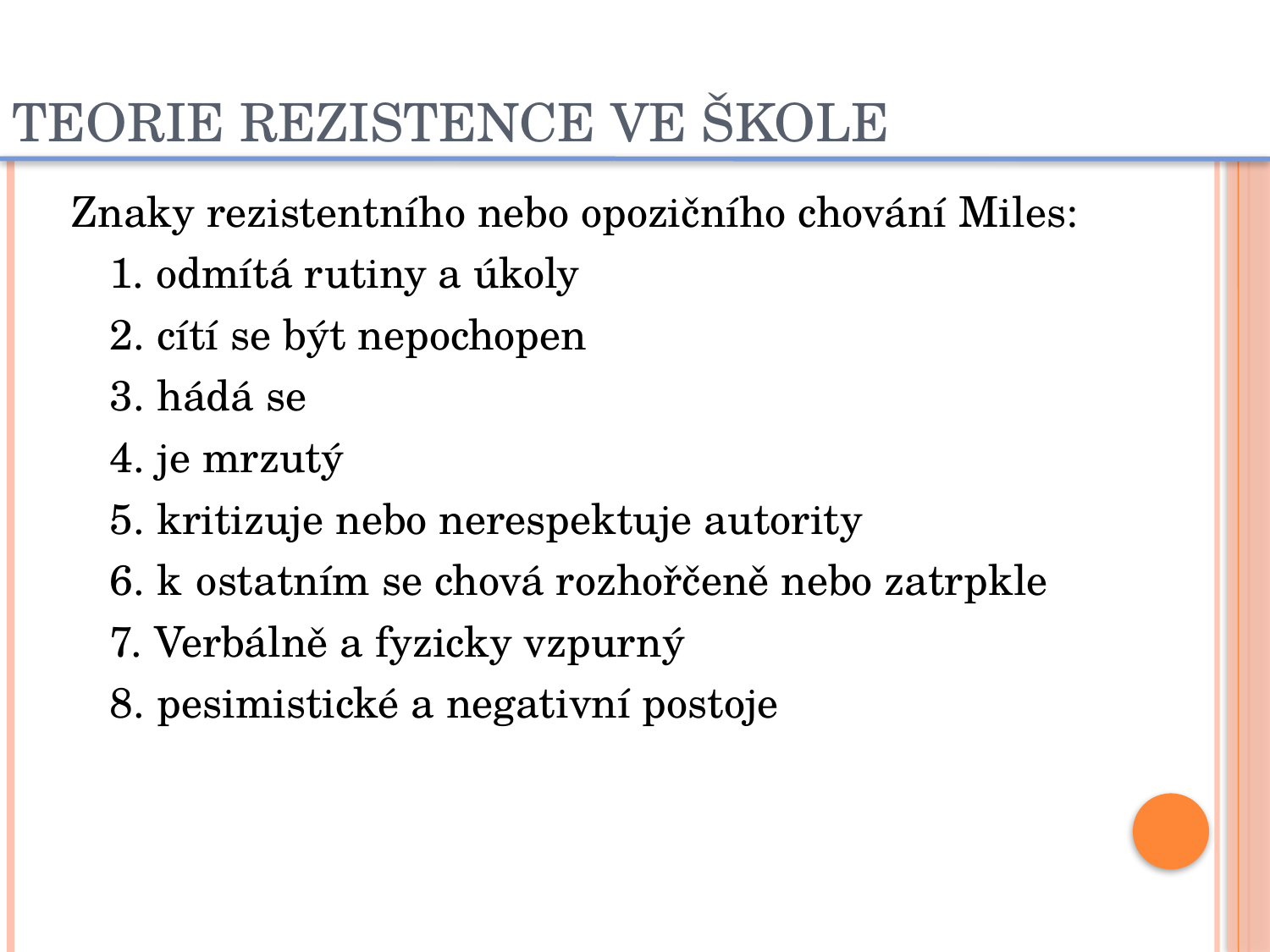

# Teorie rezistence ve škole
Znaky rezistentního nebo opozičního chování Miles:
	1. odmítá rutiny a úkoly
	2. cítí se být nepochopen
	3. hádá se
	4. je mrzutý
	5. kritizuje nebo nerespektuje autority
	6. k ostatním se chová rozhořčeně nebo zatrpkle
	7. Verbálně a fyzicky vzpurný
	8. pesimistické a negativní postoje